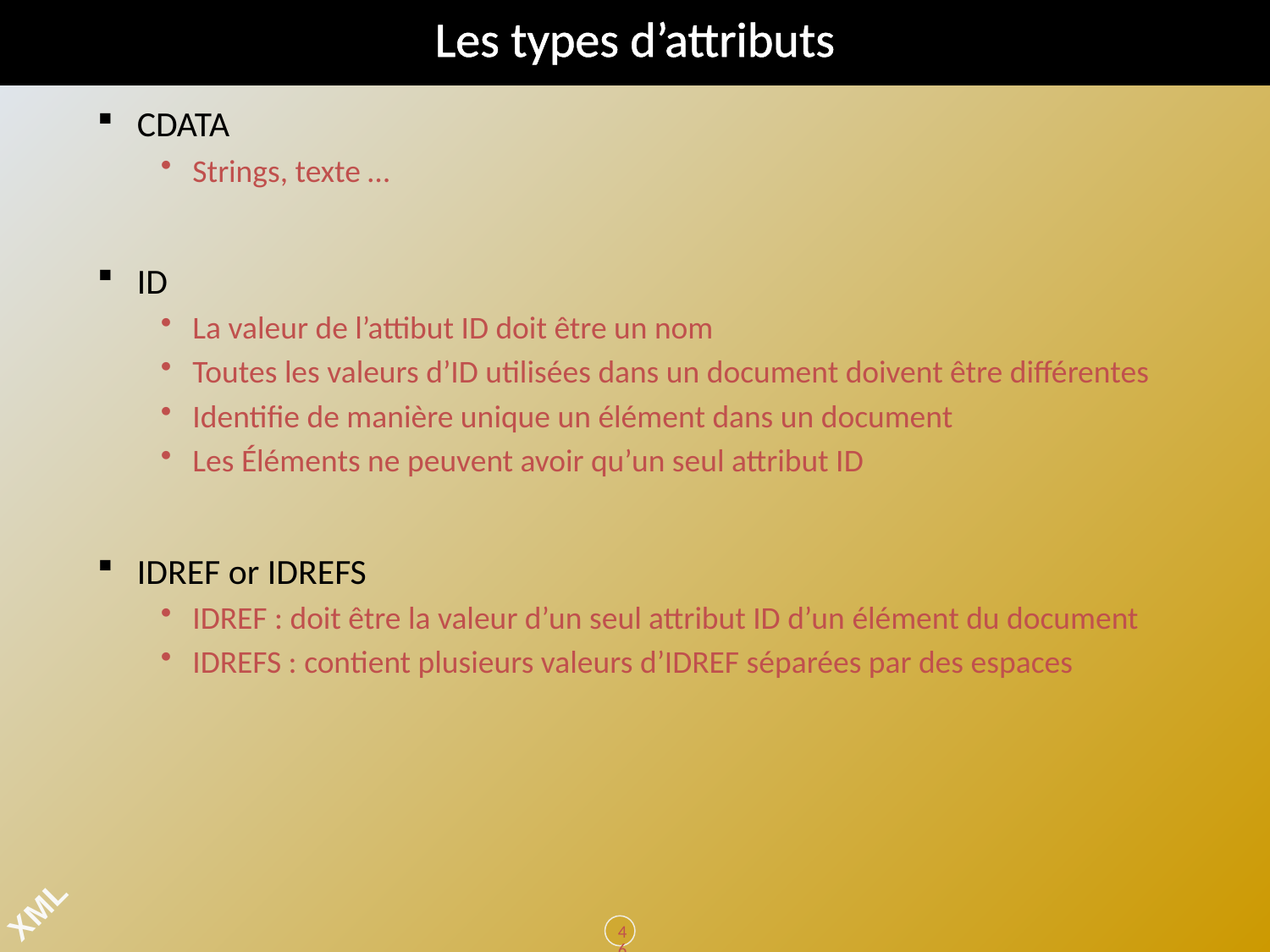

# Les types d’attributs
CDATA
Strings, texte …

ID
La valeur de l’attibut ID doit être un nom
Toutes les valeurs d’ID utilisées dans un document doivent être différentes
Identifie de manière unique un élément dans un document
Les Éléments ne peuvent avoir qu’un seul attribut ID

IDREF or IDREFS
IDREF : doit être la valeur d’un seul attribut ID d’un élément du document
IDREFS : contient plusieurs valeurs d’IDREF séparées par des espaces

46